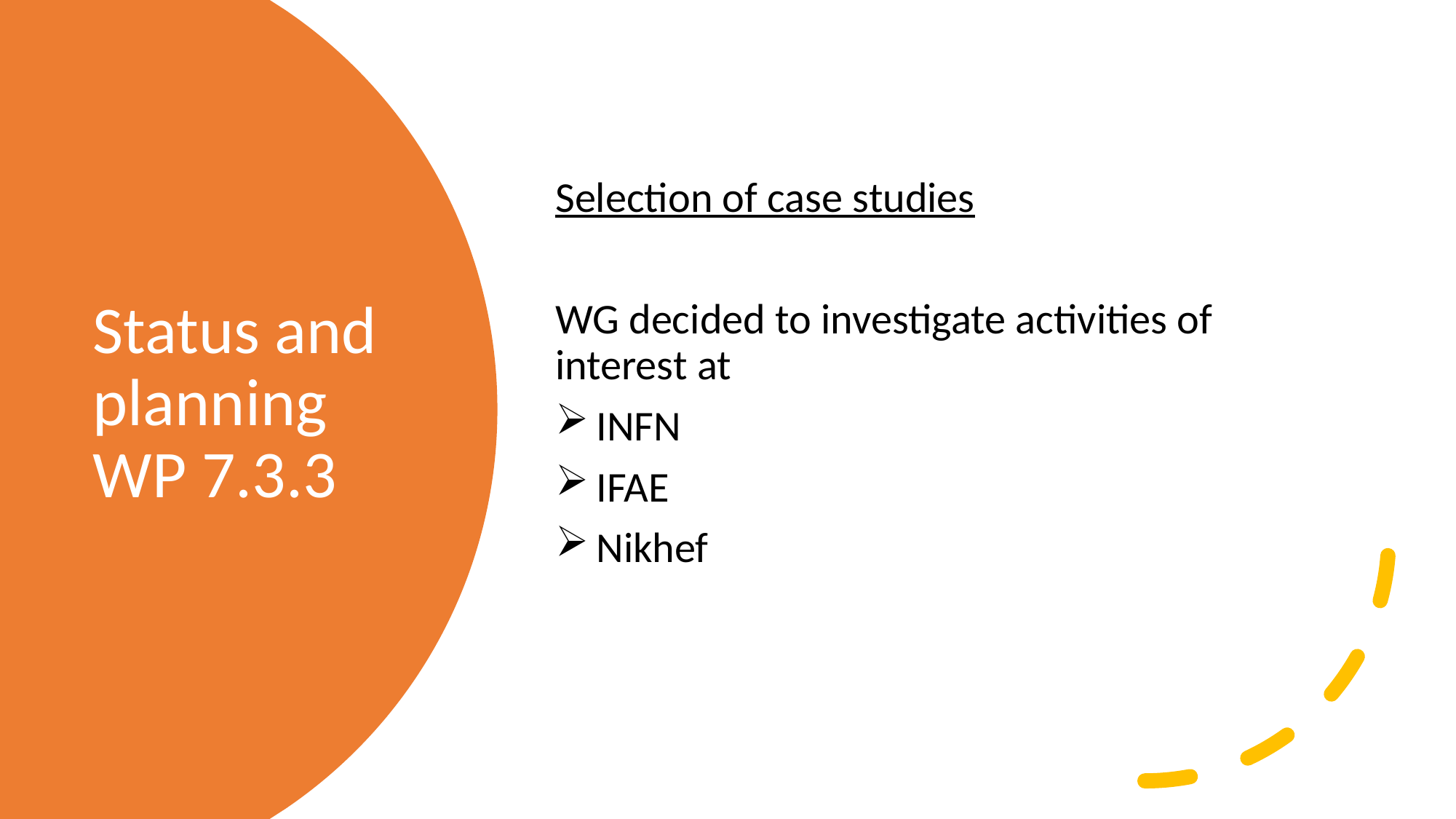

Selection of case studies

WG decided to investigate activities of interest at
INFN
IFAE
Nikhef

# Status and planning WP 7.3.3